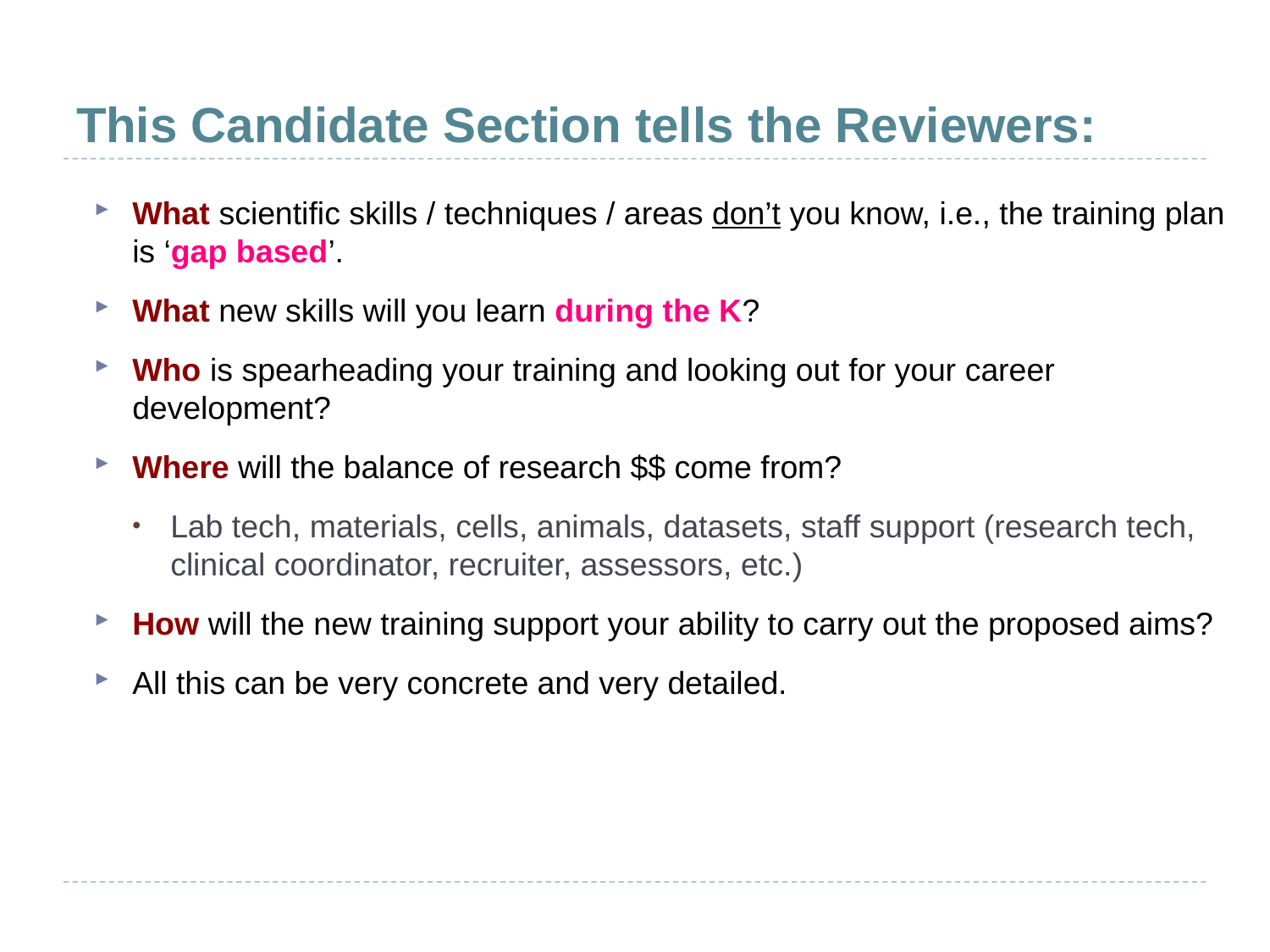

# This Candidate Section tells the Reviewers:
What scientific skills / techniques / areas don’t you know, i.e., the training plan is ‘gap based’.
What new skills will you learn during the K?
Who is spearheading your training and looking out for your career development?
Where will the balance of research $$ come from?
Lab tech, materials, cells, animals, datasets, staff support (research tech, clinical coordinator, recruiter, assessors, etc.)
How will the new training support your ability to carry out the proposed aims?
All this can be very concrete and very detailed.